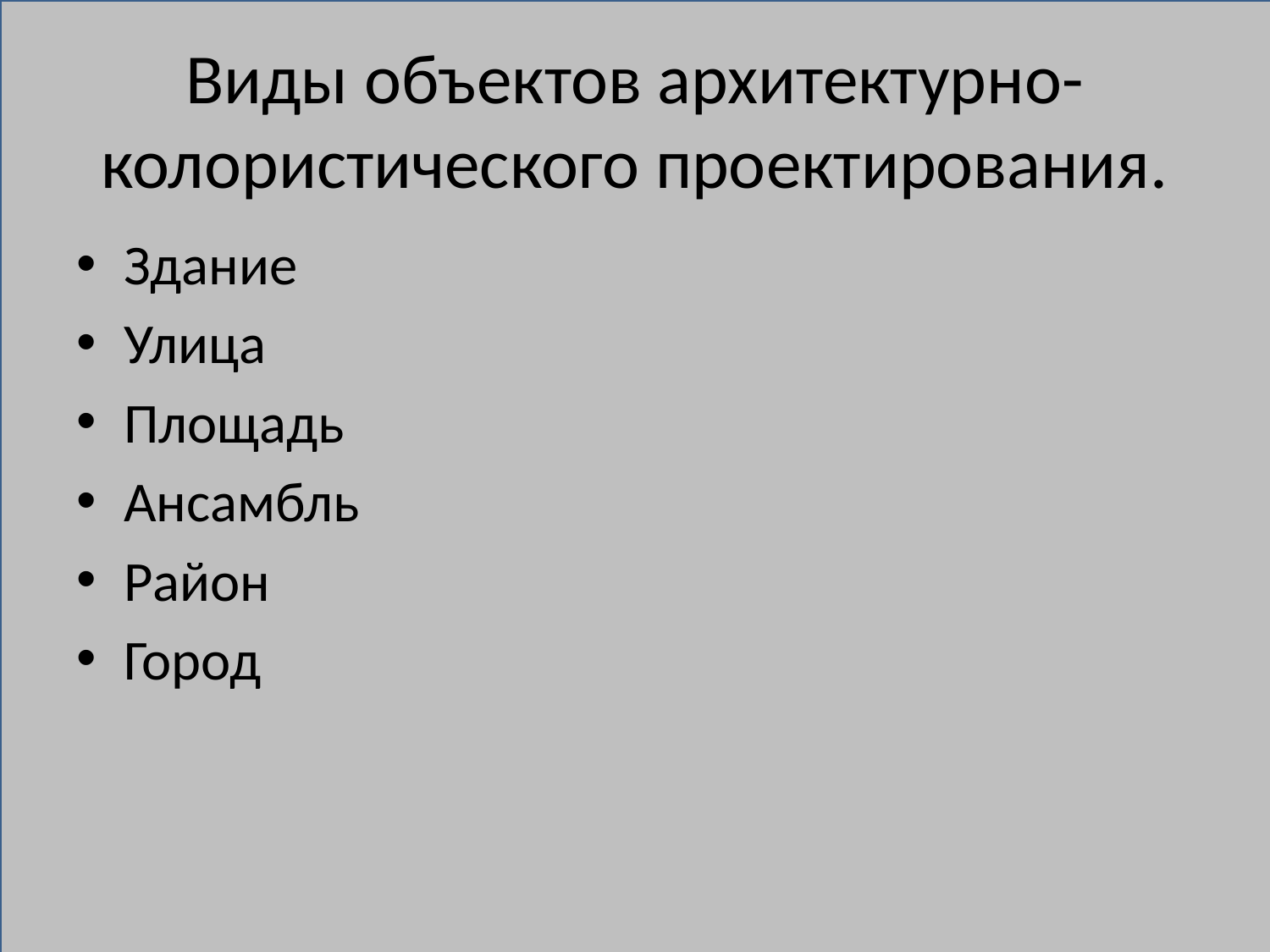

# Виды объектов архитектурно-колористического проектирования.
Здание
Улица
Площадь
Ансамбль
Район
Город